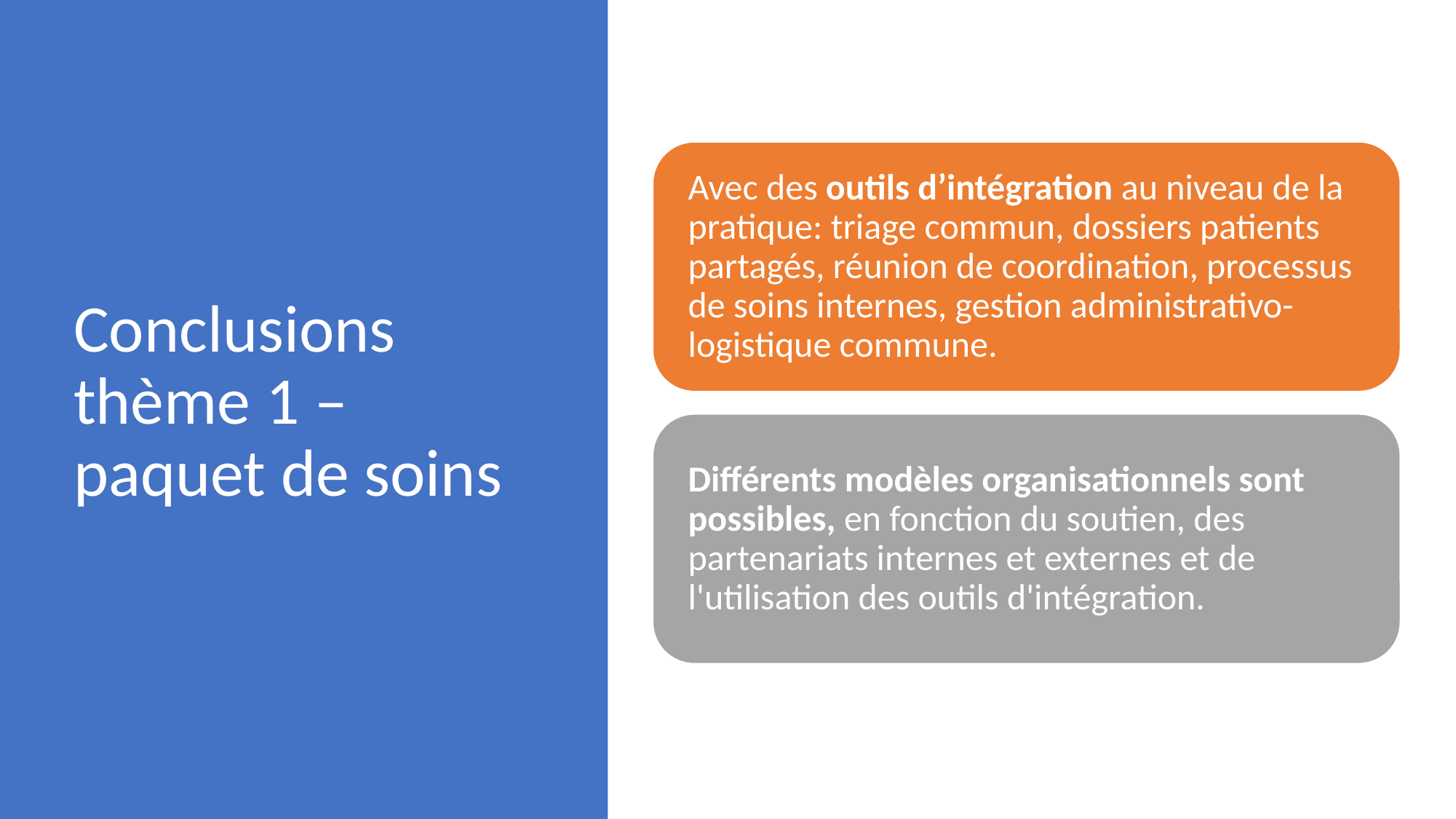

# Conclusions thème 1 – paquet de soins
Avec des outils d’intégration au niveau de la pratique: triage commun, dossiers patients partagés, réunion de coordination, processus de soins internes, gestion administrativo-logistique commune.
Différents modèles organisationnels sont possibles, en fonction du soutien, des partenariats internes et externes et de l'utilisation des outils d'intégration.